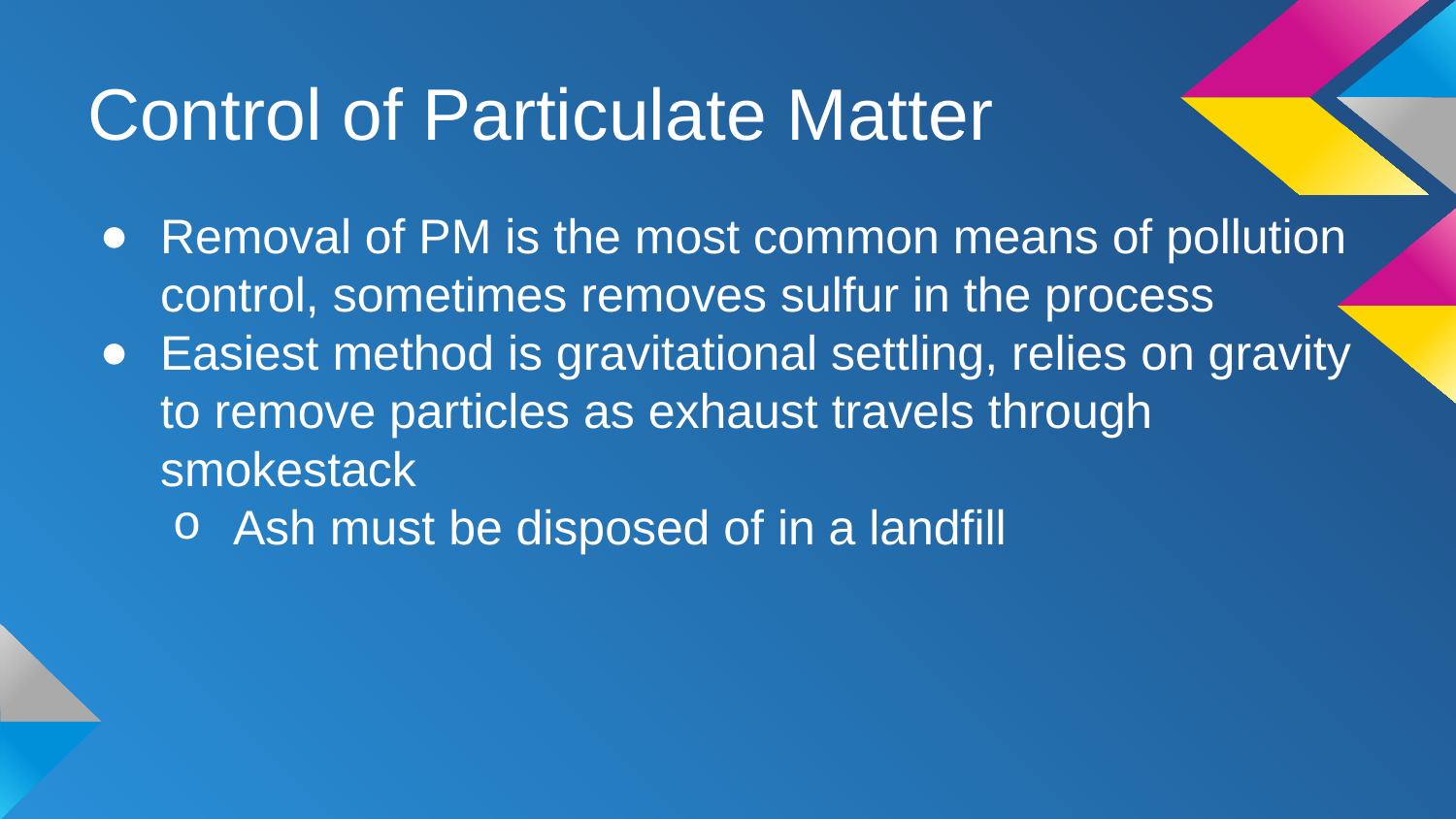

# Control of Particulate Matter
Removal of PM is the most common means of pollution control, sometimes removes sulfur in the process
Easiest method is gravitational settling, relies on gravity to remove particles as exhaust travels through smokestack
Ash must be disposed of in a landfill